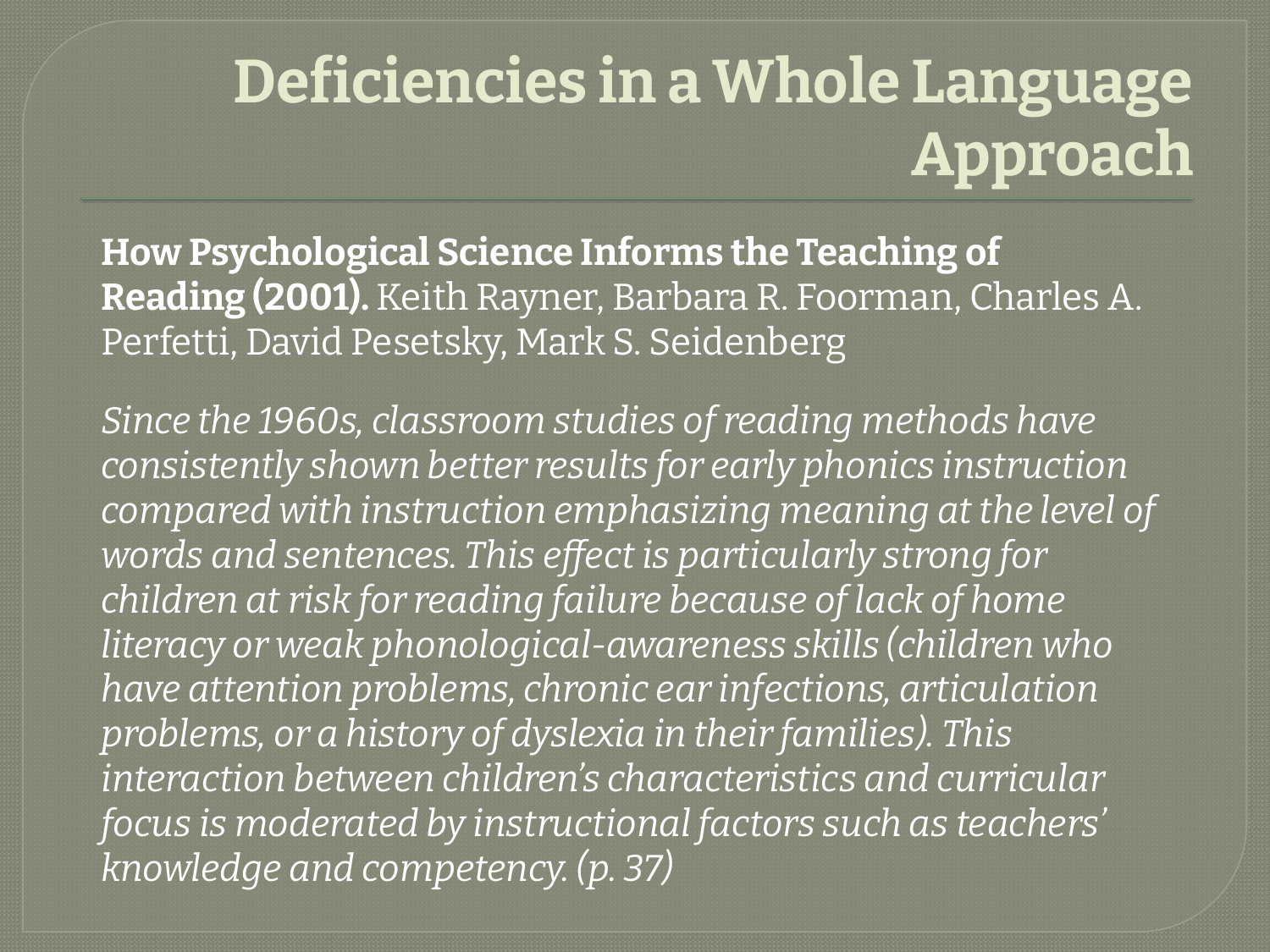

# Deficiencies in a Whole Language Approach
	How Psychological Science Informs the Teaching of Reading (2001). Keith Rayner, Barbara R. Foorman, Charles A. Perfetti, David Pesetsky, Mark S. Seidenberg

	Since the 1960s, classroom studies of reading methods have consistently shown better results for early phonics instruction compared with instruction emphasizing meaning at the level of words and sentences. This effect is particularly strong for children at risk for reading failure because of lack of home literacy or weak phonological-awareness skills (children who have attention problems, chronic ear infections, articulation problems, or a history of dyslexia in their families). This interaction between children’s characteristics and curricular focus is moderated by instructional factors such as teachers’ knowledge and competency. (p. 37)